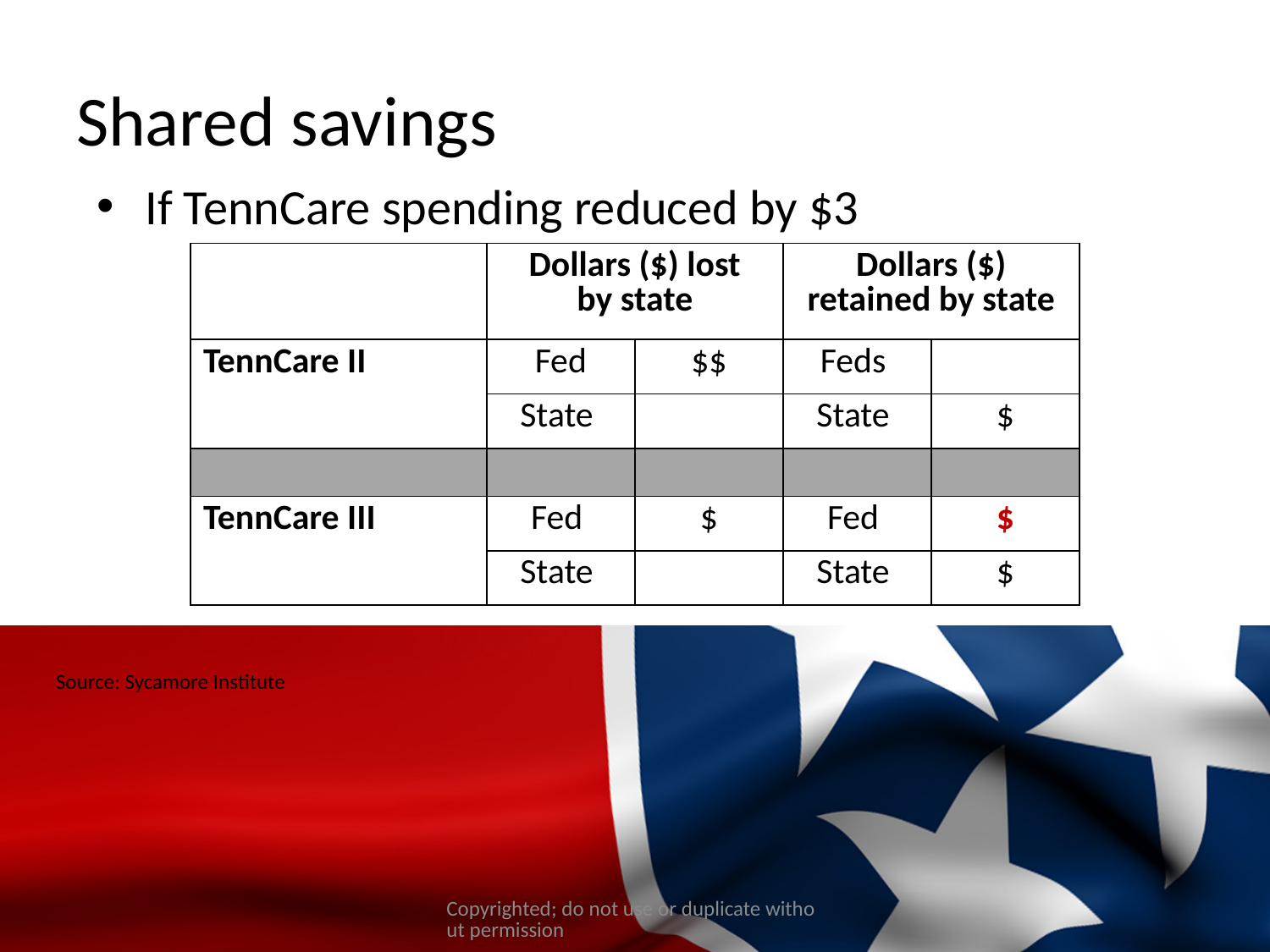

# Shared savings
If TennCare spending reduced by $3

|  | Dollars ($) lost by state |  | Dollars ($) retained by state |  |
| --- | --- | --- | --- | --- |
| TennCare II | Fed | $$ | Feds |  |
|  | State |  | State | $ |
|  |  |  |  |  |
| TennCare III | Fed | $ | Fed | $ |
|  | State |  | State | $ |
Source: Sycamore Institute

Copyrighted; do not use or duplicate without permission